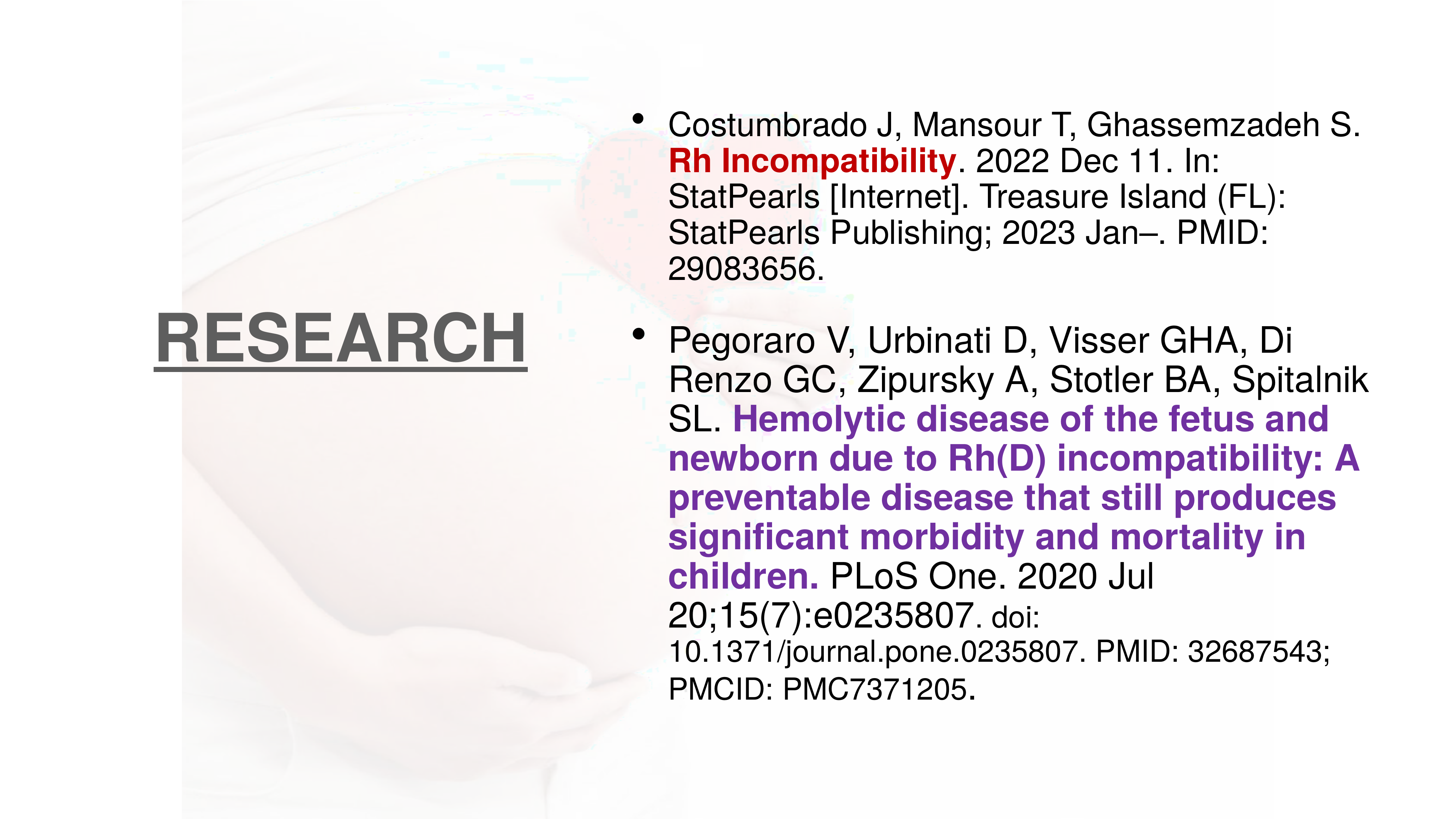

Costumbrado J, Mansour T, Ghassemzadeh S. Rh Incompatibility. 2022 Dec 11. In: StatPearls [Internet]. Treasure Island (FL): StatPearls Publishing; 2023 Jan–. PMID: 29083656.
Pegoraro V, Urbinati D, Visser GHA, Di Renzo GC, Zipursky A, Stotler BA, Spitalnik SL. Hemolytic disease of the fetus and newborn due to Rh(D) incompatibility: A preventable disease that still produces significant morbidity and mortality in children. PLoS One. 2020 Jul 20;15(7):e0235807. doi: 10.1371/journal.pone.0235807. PMID: 32687543; PMCID: PMC7371205.
# RESEARCH